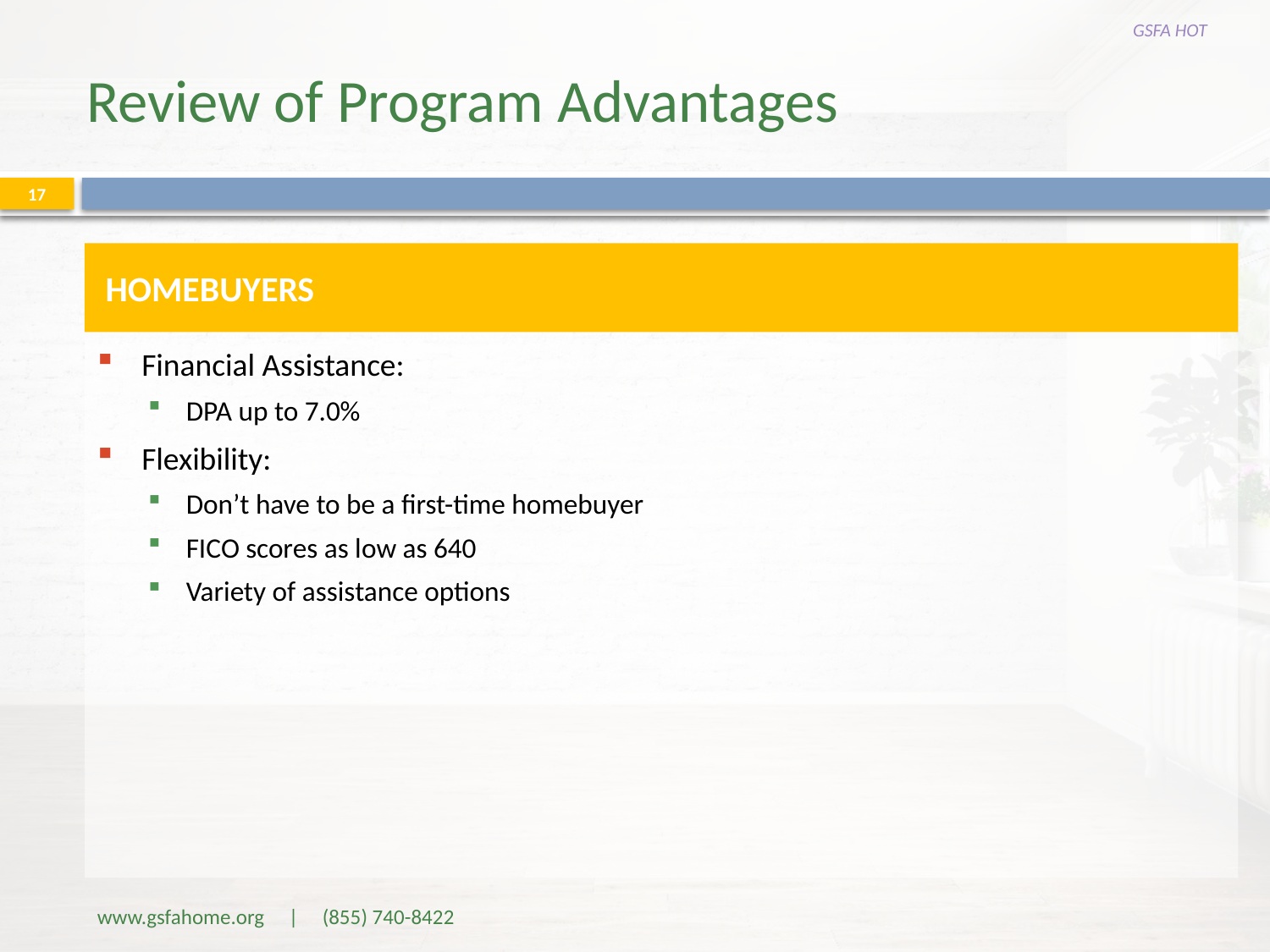

GSFA HOT
# Review of Program Advantages
17
HOMEBUYERS
Financial Assistance:
DPA up to 7.0%
Flexibility:
Don’t have to be a first-time homebuyer
FICO scores as low as 640
Variety of assistance options
www.gsfahome.org     |     (855) 740-8422